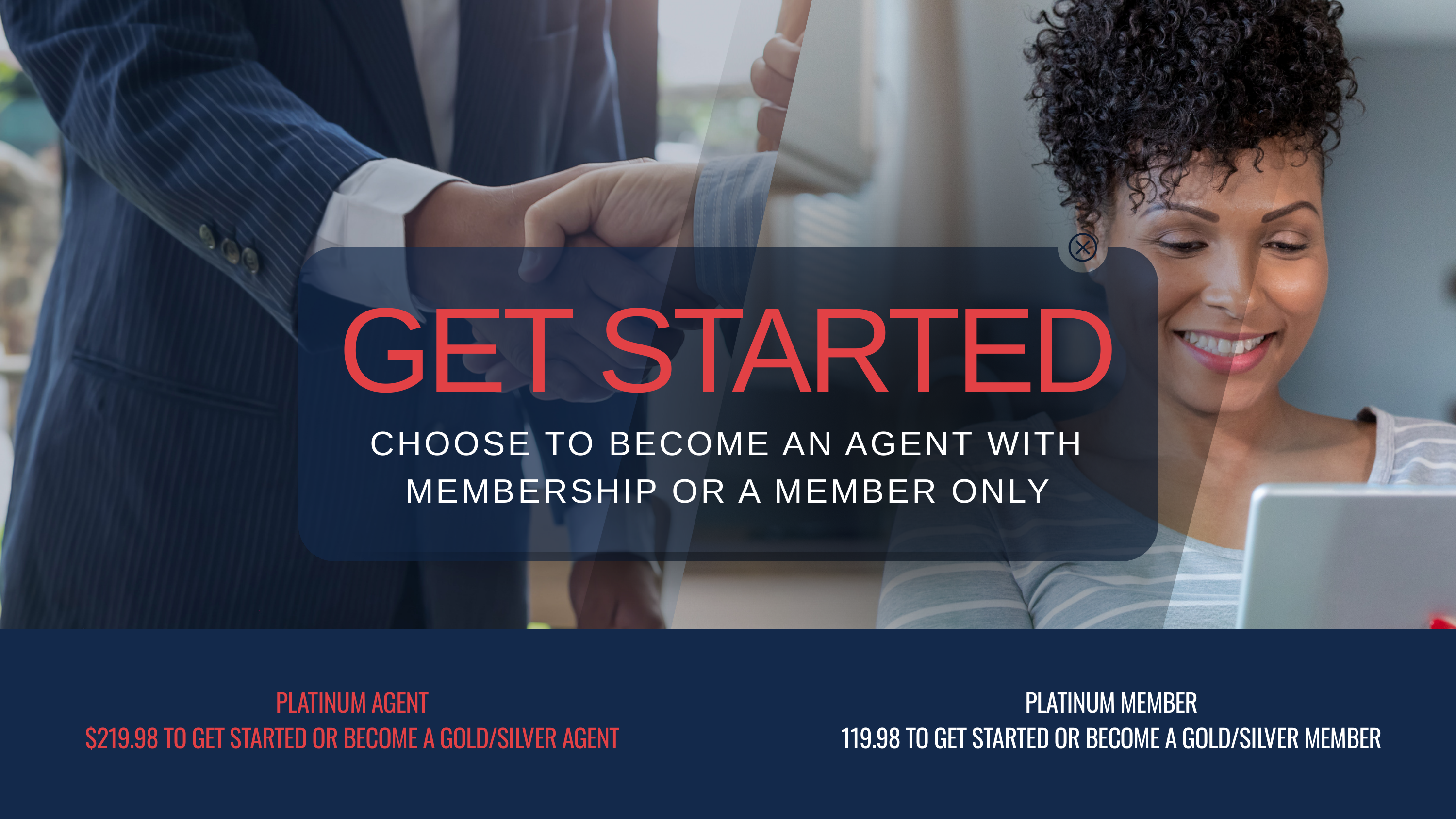

GET STARTED
CHOOSE TO BECOME AN AGENT WITH MEMBERSHIP OR A MEMBER ONLY

PLATINUM AGENT
$219.98 TO GET STARTED OR BECOME A GOLD/SILVER AGENT

PLATINUM MEMBER
119.98 TO GET STARTED OR BECOME A GOLD/SILVER MEMBER